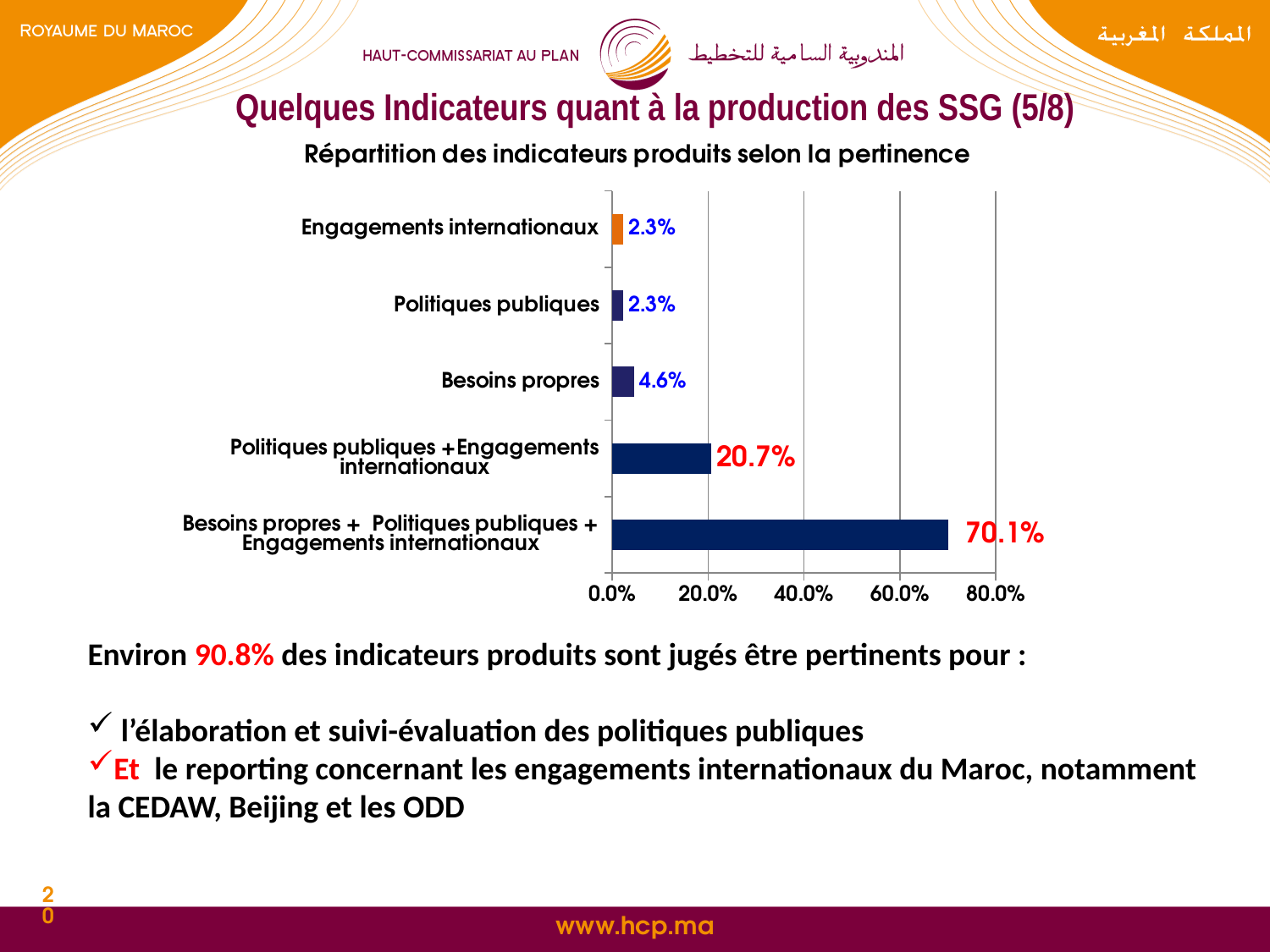

# Quelques Indicateurs quant à la production des SSG (5/8)

### Chart: Répartition des indicateurs produits selon la pertinence

| Category | Pourcentage (%) |
|---|---|
| Besoins propres +  Politiques publiques + Engagements internationaux | 0.7010000000000006 |
| Politiques publiques +Engagements internationaux | 0.2070000000000002 |
| Besoins propres | 0.046 |
| Politiques publiques | 0.023 |
| Engagements internationaux | 0.023 |
Environ 90.8% des indicateurs produits sont jugés être pertinents pour :

 l’élaboration et suivi-évaluation des politiques publiques
Et  le reporting concernant les engagements internationaux du Maroc, notamment la CEDAW, Beijing et les ODD
20